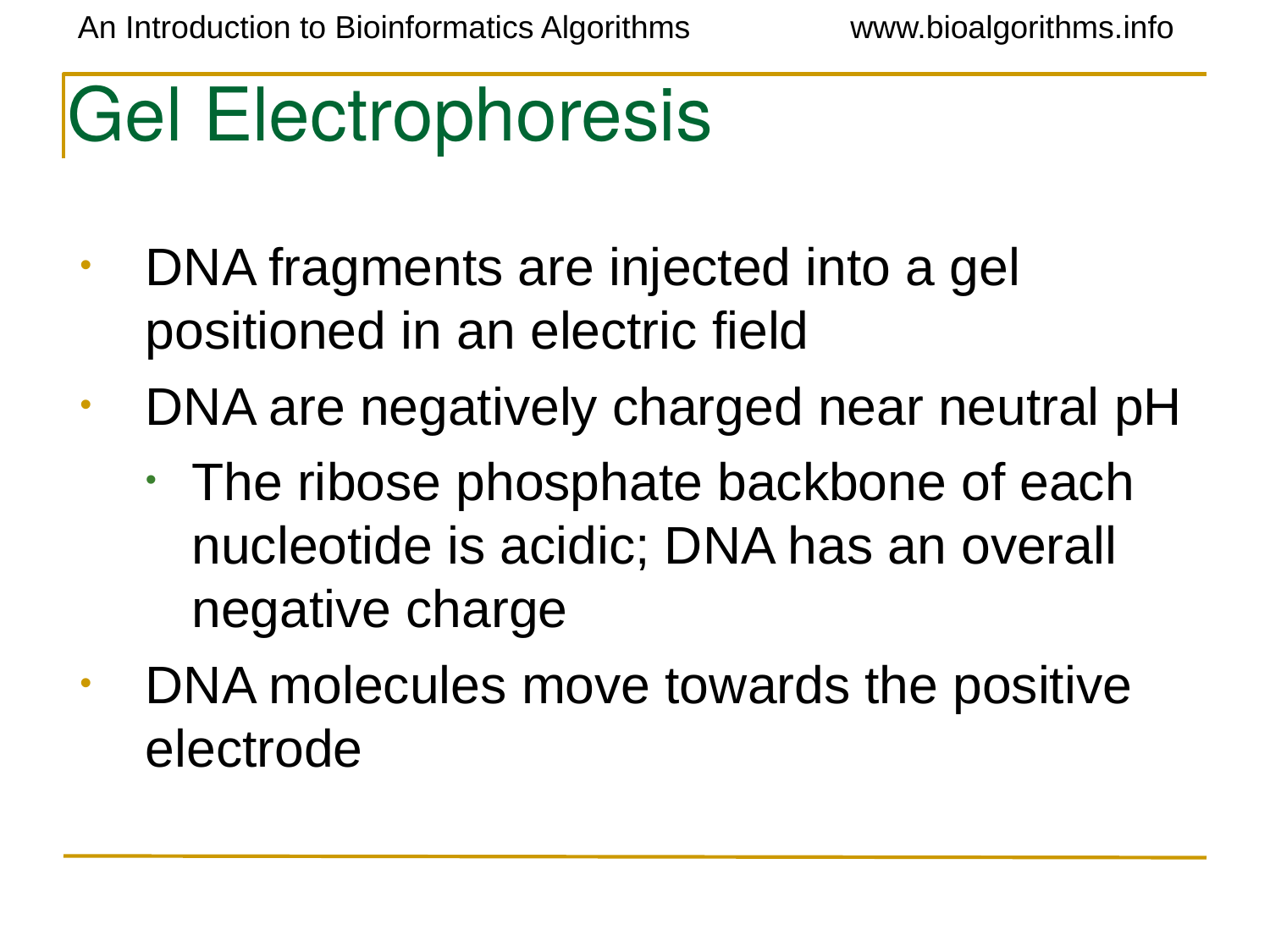

# Gel Electrophoresis
DNA fragments are injected into a gel positioned in an electric field
DNA are negatively charged near neutral pH
The ribose phosphate backbone of each nucleotide is acidic; DNA has an overall negative charge
DNA molecules move towards the positive electrode